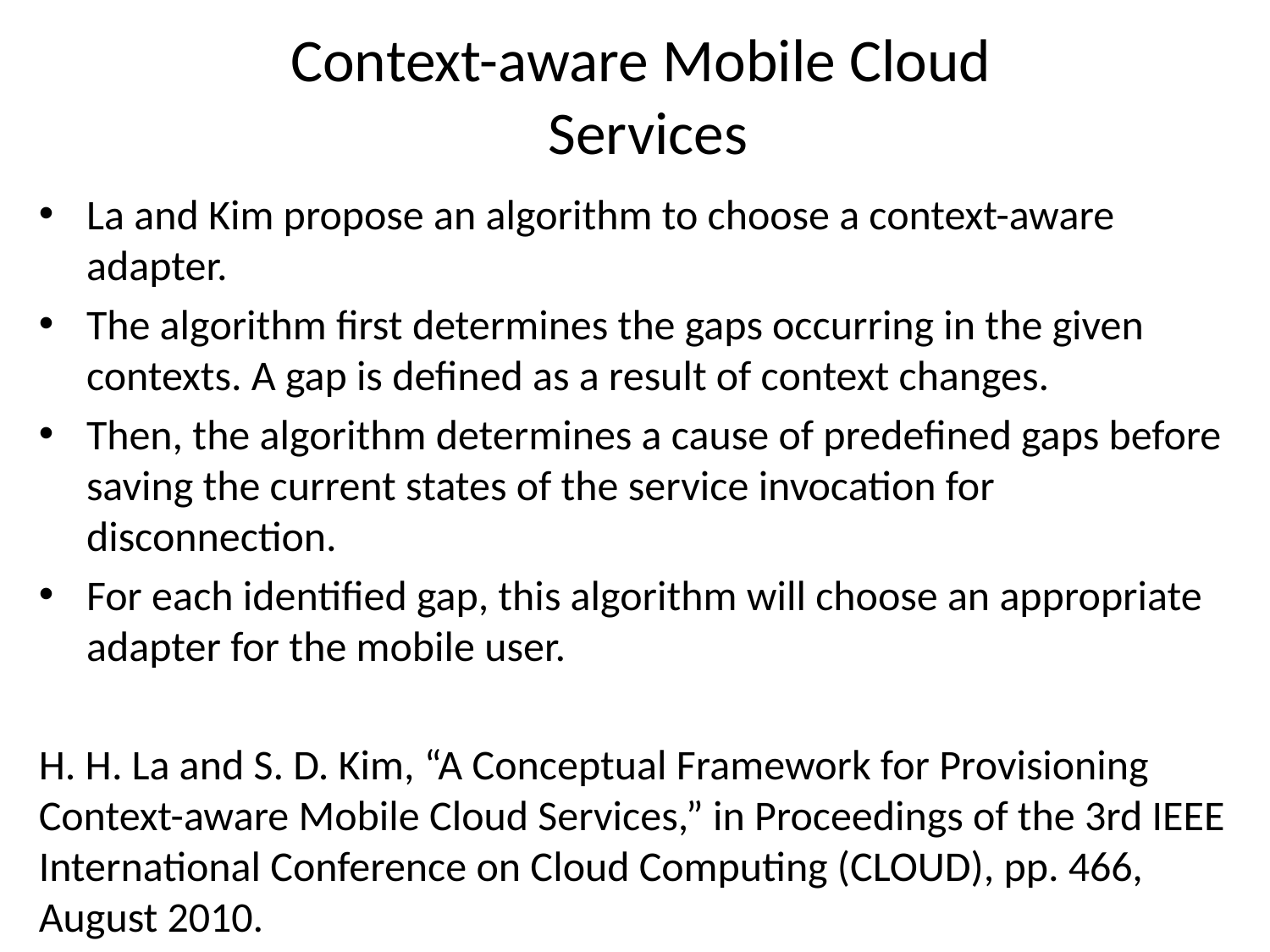

# Context-aware Mobile Cloud Services
La and Kim propose an algorithm to choose a context-aware adapter.
The algorithm first determines the gaps occurring in the given contexts. A gap is defined as a result of context changes.
Then, the algorithm determines a cause of predefined gaps before saving the current states of the service invocation for disconnection.
For each identified gap, this algorithm will choose an appropriate adapter for the mobile user.

H. H. La and S. D. Kim, “A Conceptual Framework for Provisioning Context-aware Mobile Cloud Services,” in Proceedings of the 3rd IEEE International Conference on Cloud Computing (CLOUD), pp. 466, August 2010.